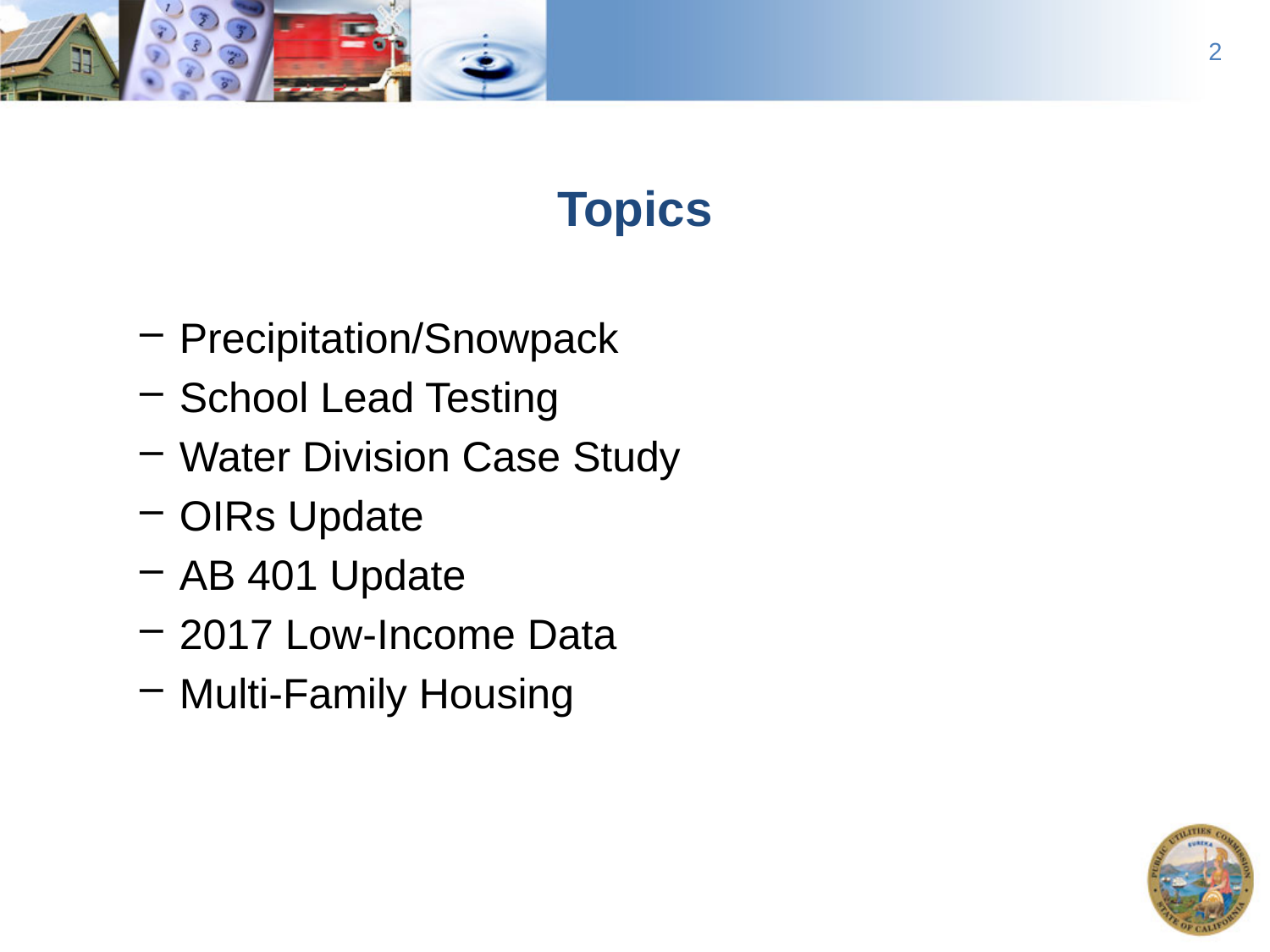

2
# Topics

Precipitation/Snowpack
School Lead Testing
Water Division Case Study
OIRs Update
AB 401 Update
2017 Low-Income Data
Multi-Family Housing